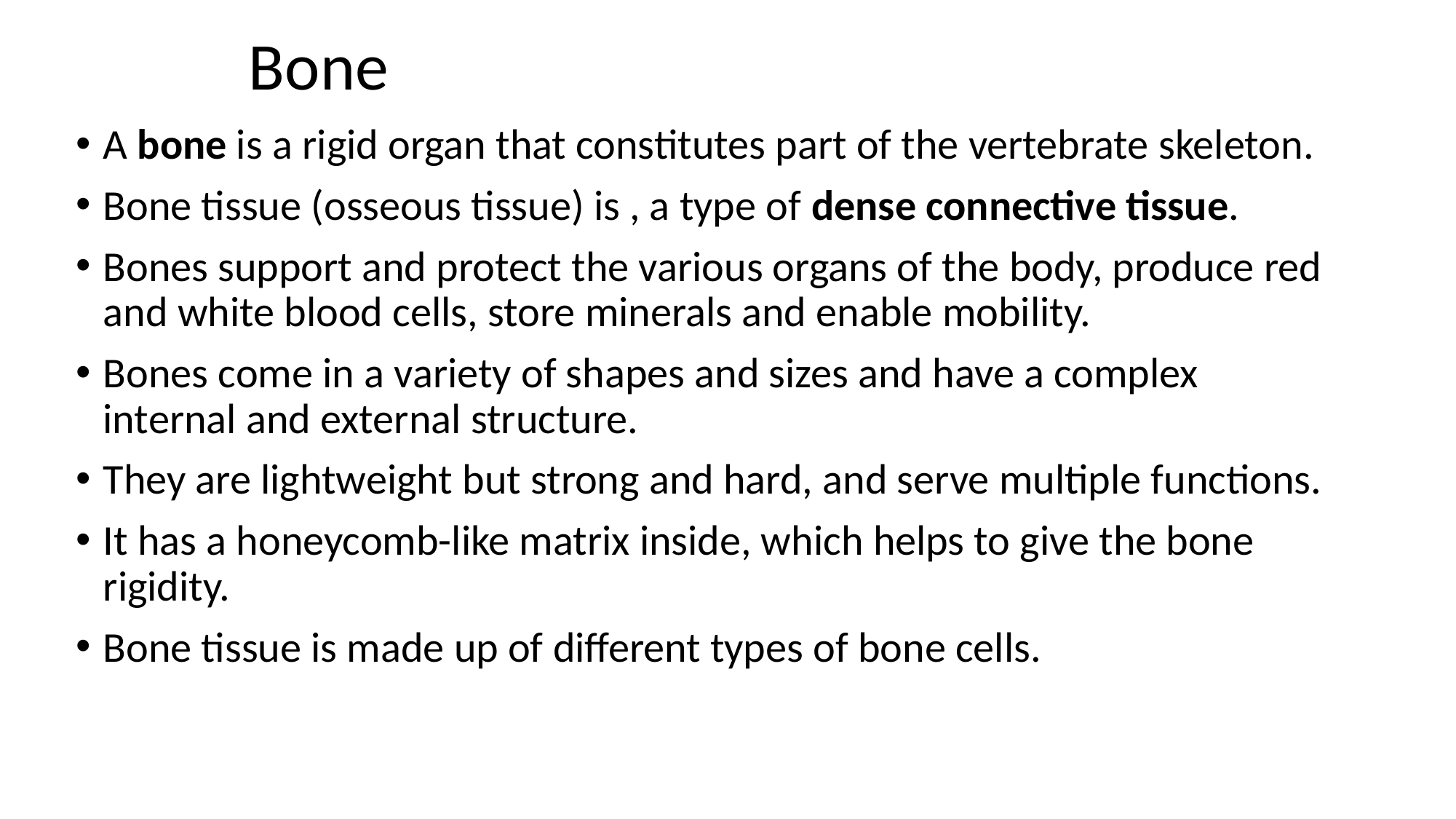

# Bone
A bone is a rigid organ that constitutes part of the vertebrate skeleton.
Bone tissue (osseous tissue) is , a type of dense connective tissue.
Bones support and protect the various organs of the body, produce red and white blood cells, store minerals and enable mobility.
Bones come in a variety of shapes and sizes and have a complex internal and external structure.
They are lightweight but strong and hard, and serve multiple functions.
It has a honeycomb-like matrix inside, which helps to give the bone rigidity.
Bone tissue is made up of different types of bone cells.